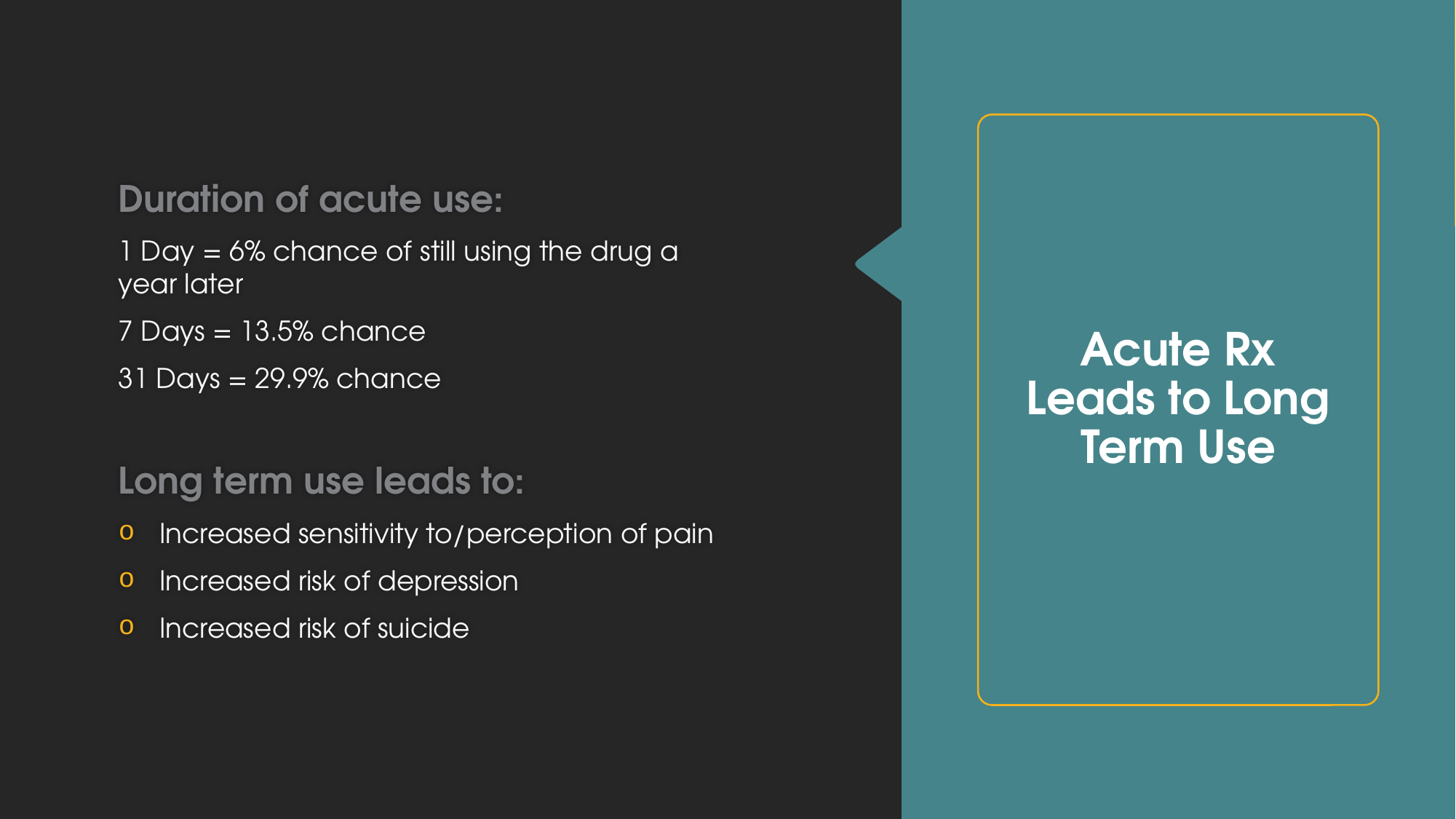

Duration of acute use:
1 Day = 6% chance of still using the drug a year later
7 Days = 13.5% chance
31 Days = 29.9% chance

Long term use leads to:
Increased sensitivity to/perception of pain
Increased risk of depression
Increased risk of suicide
Acute Rx Leads to Long Term Use